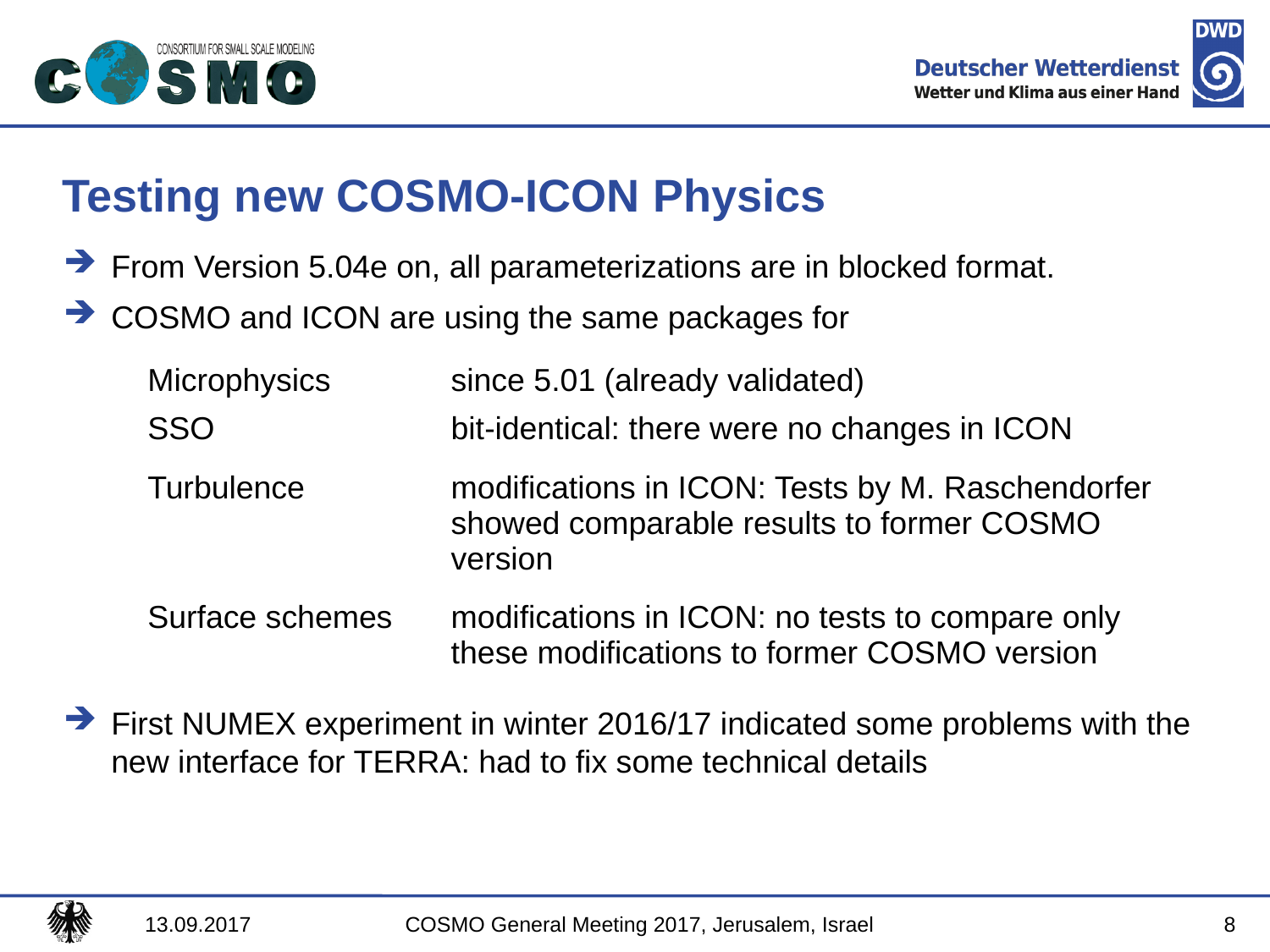

# Testing new COSMO-ICON Physics
From Version 5.04e on, all parameterizations are in blocked format.
COSMO and ICON are using the same packages for

First NUMEX experiment in winter 2016/17 indicated some problems with the new interface for TERRA: had to fix some technical details

| Microphysics | since 5.01 (already validated) |
| --- | --- |
| SSO | bit-identical: there were no changes in ICON |
| Turbulence | modifications in ICON: Tests by M. Raschendorfer showed comparable results to former COSMO version |
| Surface schemes | modifications in ICON: no tests to compare only these modifications to former COSMO version |
8
13.09.2017
COSMO General Meeting 2017, Jerusalem, Israel